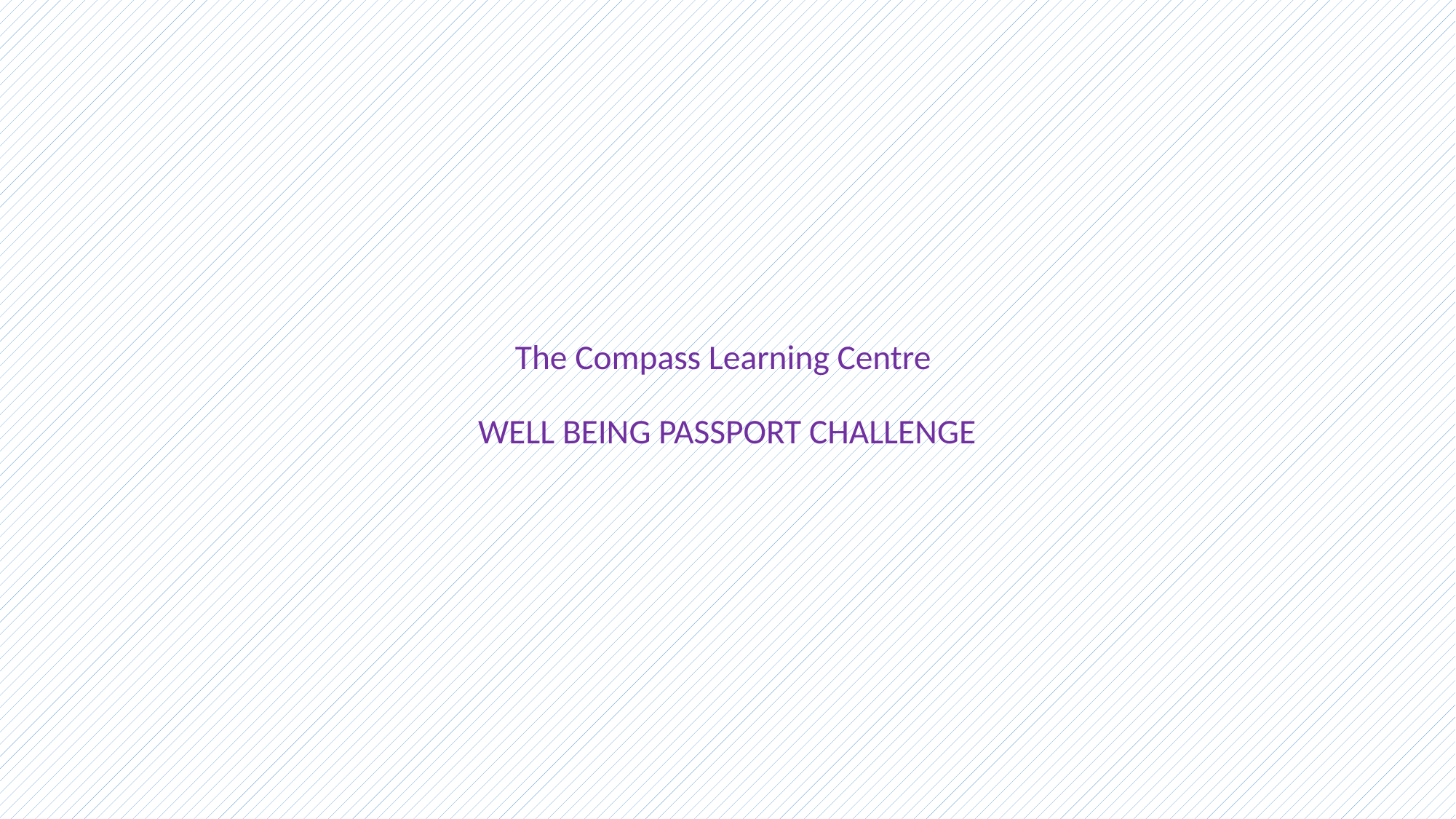

# The Compass Learning Centre WELL BEING PASSPORT CHALLENGE